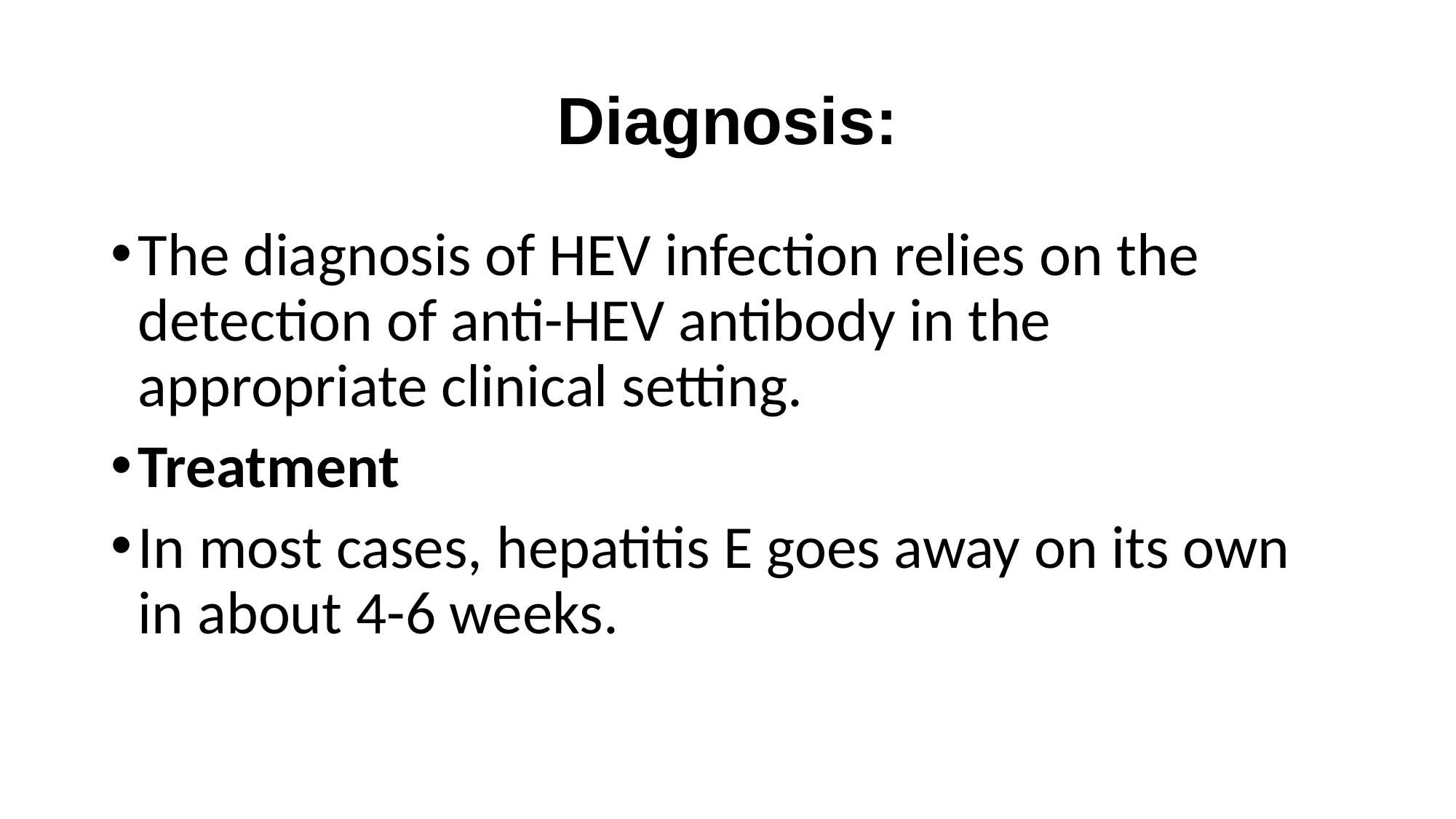

# Diagnosis:
The diagnosis of HEV infection relies on the detection of anti-HEV antibody in the appropriate clinical setting.
Treatment
In most cases, hepatitis E goes away on its own in about 4-6 weeks.